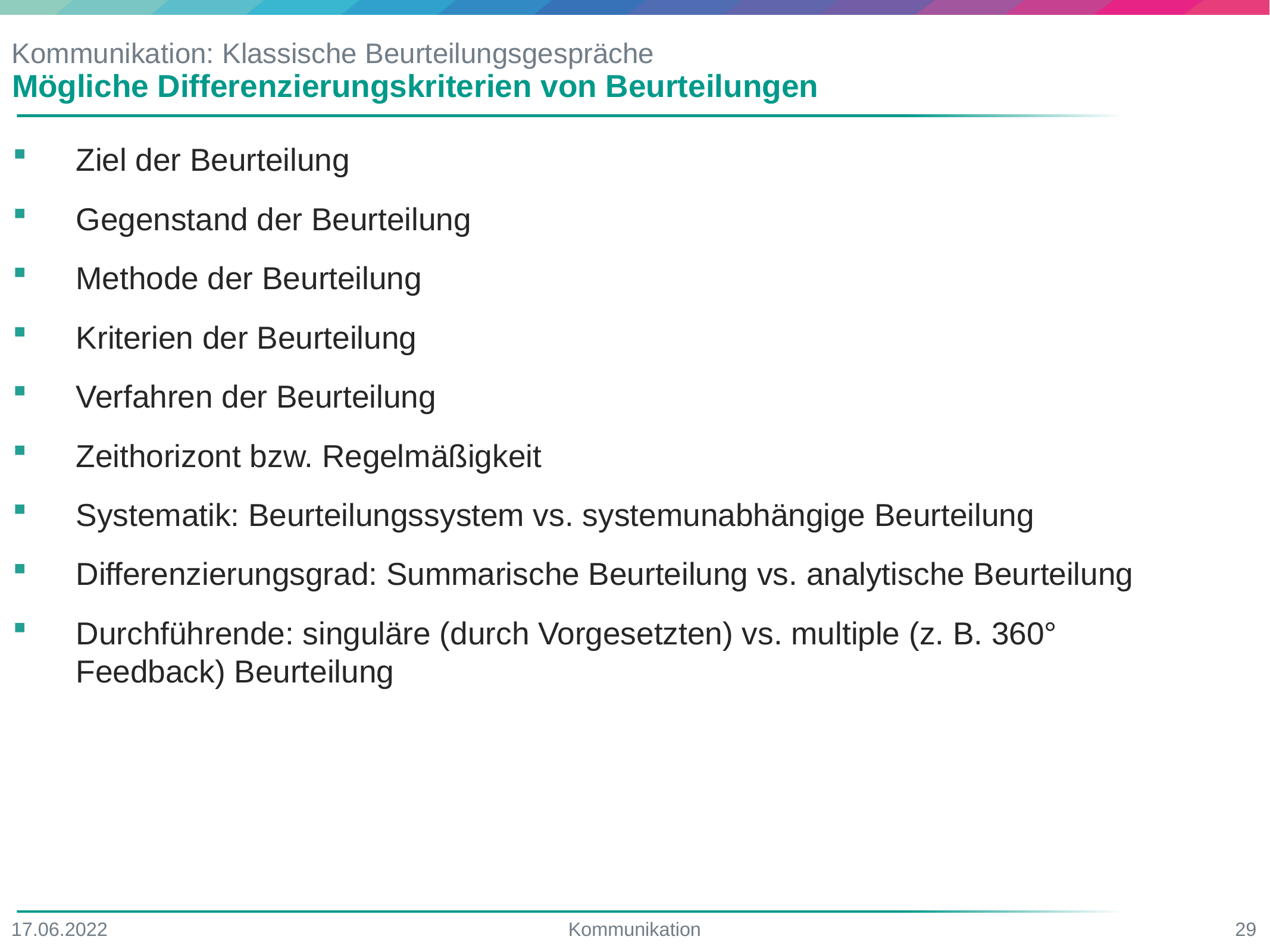

# Kommunikation: Klassische Beurteilungsgespräche
Mögliche Differenzierungskriterien von Beurteilungen
Ziel der Beurteilung
Gegenstand der Beurteilung
Methode der Beurteilung
Kriterien der Beurteilung
Verfahren der Beurteilung
Zeithorizont bzw. Regelmäßigkeit
Systematik: Beurteilungssystem vs. systemunabhängige Beurteilung
Differenzierungsgrad: Summarische Beurteilung vs. analytische Beurteilung
Durchführende: singuläre (durch Vorgesetzten) vs. multiple (z. B. 360° Feedback) Beurteilung
17.06.2022
Kommunikation
29